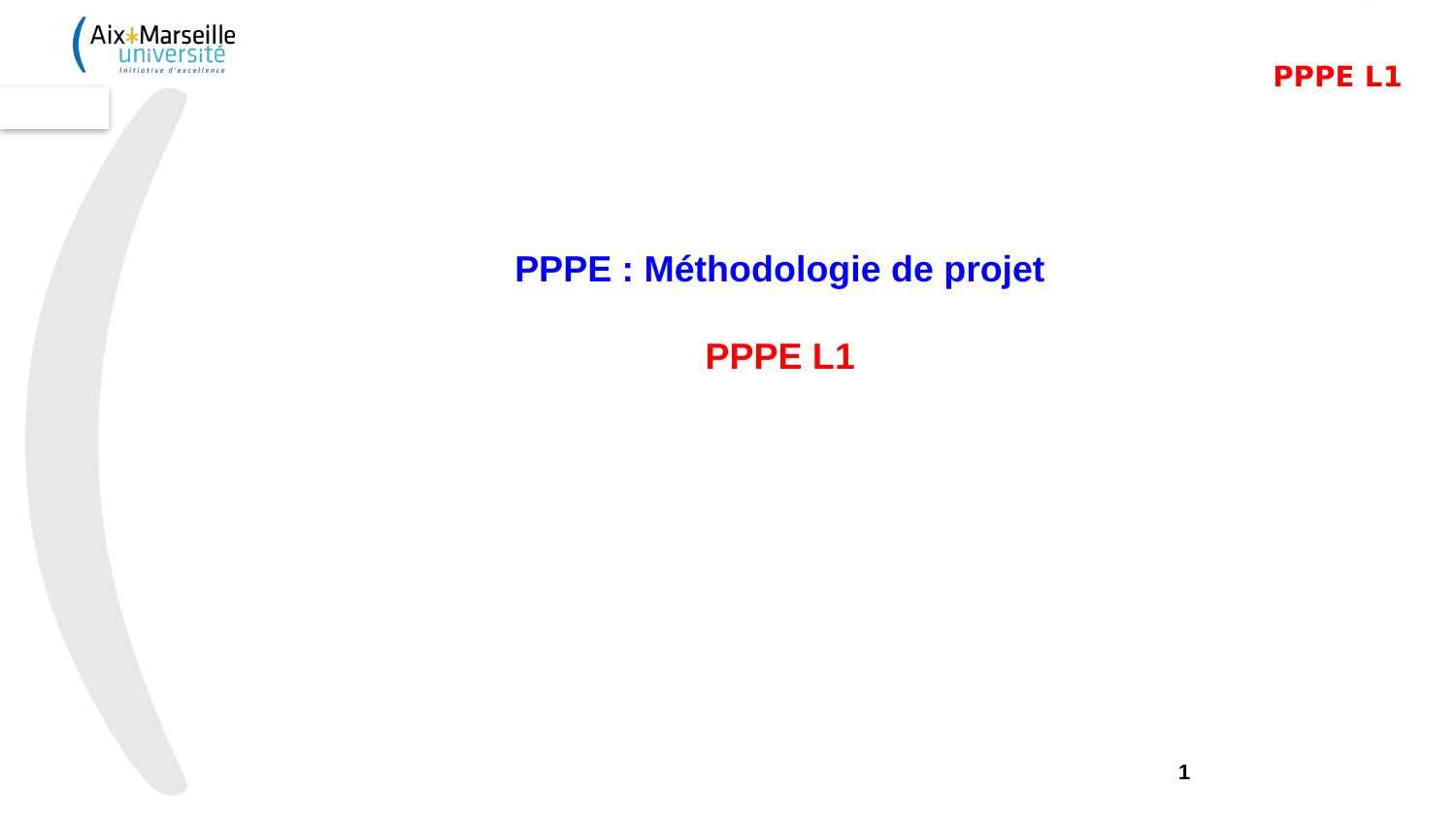

PPPE L1

PPPE : Méthodologie de projet

PPPE L1

1